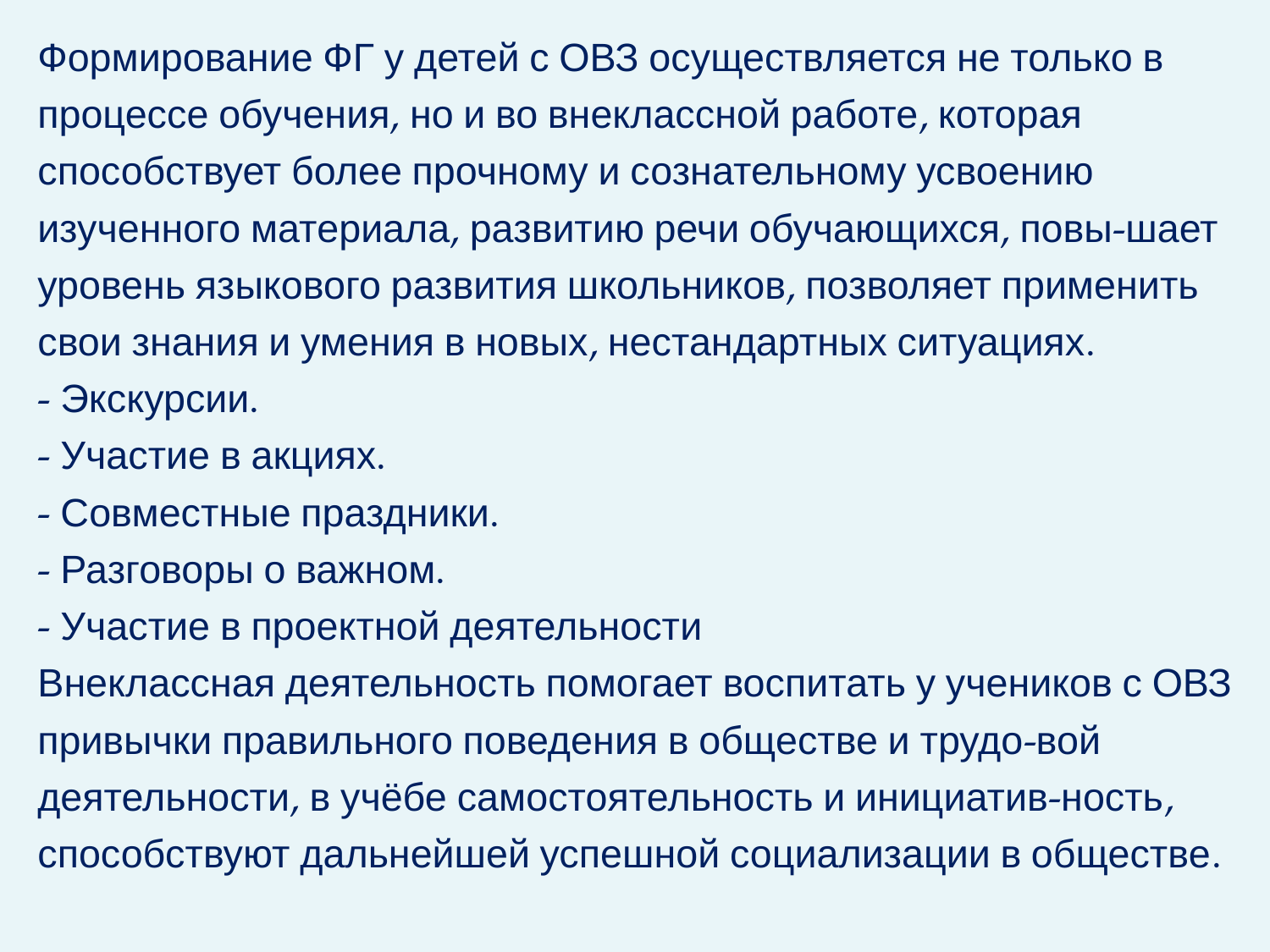

Формирование ФГ у детей с ОВЗ осуществляется не только в процессе обучения, но и во внеклассной работе, которая способствует более прочному и сознательному усвоению
изученного материала, развитию речи обучающихся, повы-шает уровень языкового развития школьников, позволяет применить свои знания и умения в новых, нестандартных ситуациях.
- Экскурсии.
- Участие в акциях.
- Совместные праздники.
- Разговоры о важном.
- Участие в проектной деятельности
Внеклассная деятельность помогает воспитать у учеников с ОВЗ привычки правильного поведения в обществе и трудо-вой деятельности, в учёбе самостоятельность и инициатив-ность, способствуют дальнейшей успешной социализации в обществе.